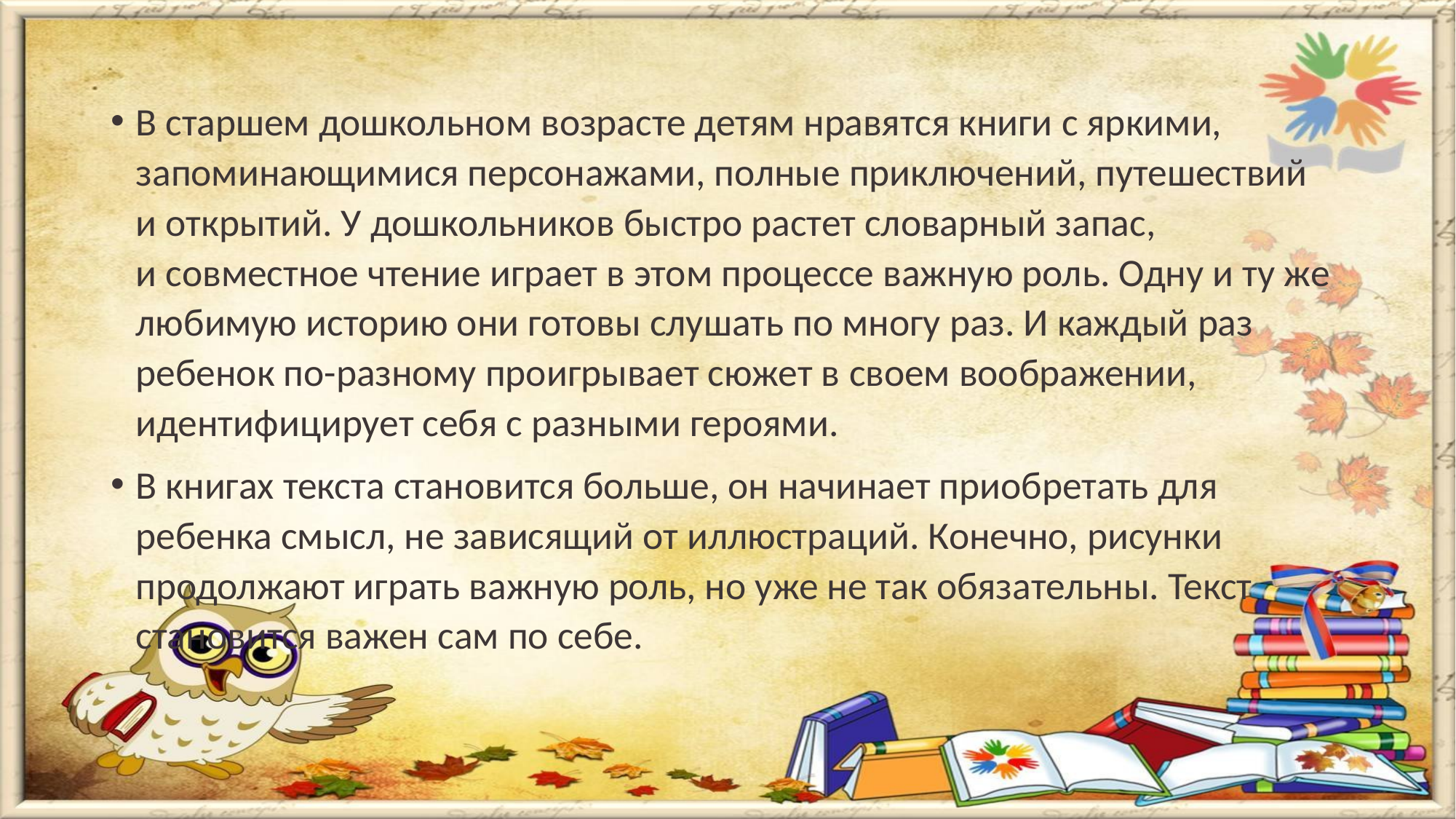

В старшем дошкольном возрасте детям нравятся книги с яркими, запоминающимися персонажами, полные приключений, путешествий и открытий. У дошкольников быстро растет словарный запас, и совместное чтение играет в этом процессе важную роль. Одну и ту же любимую историю они готовы слушать по многу раз. И каждый раз ребенок по-разному проигрывает сюжет в своем воображении, идентифицирует себя с разными героями.
В книгах текста становится больше, он начинает приобретать для ребенка смысл, не зависящий от иллюстраций. Конечно, рисунки продолжают играть важную роль, но уже не так обязательны. Текст становится важен сам по себе.